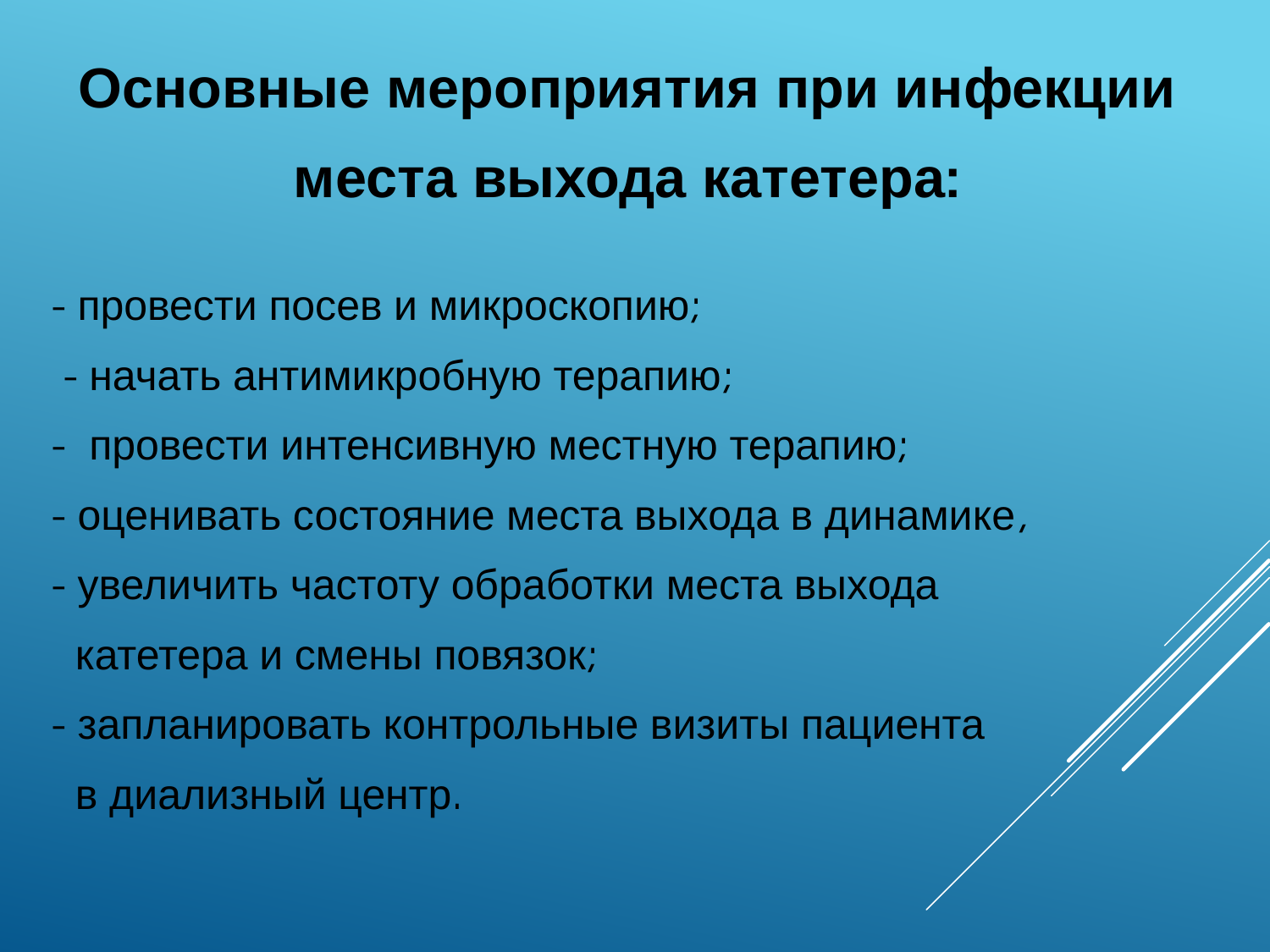

# Основные мероприятия при инфекции
места выхода катетера:

- провести посев и микроскопию;
 - начать антимикробную терапию;
-  провести интенсивную местную терапию;
- оценивать состояние места выхода в динамике,
- увеличить частоту обработки места выхода
  катетера и смены повязок;
- запланировать контрольные визиты пациента
  в диализный центр.